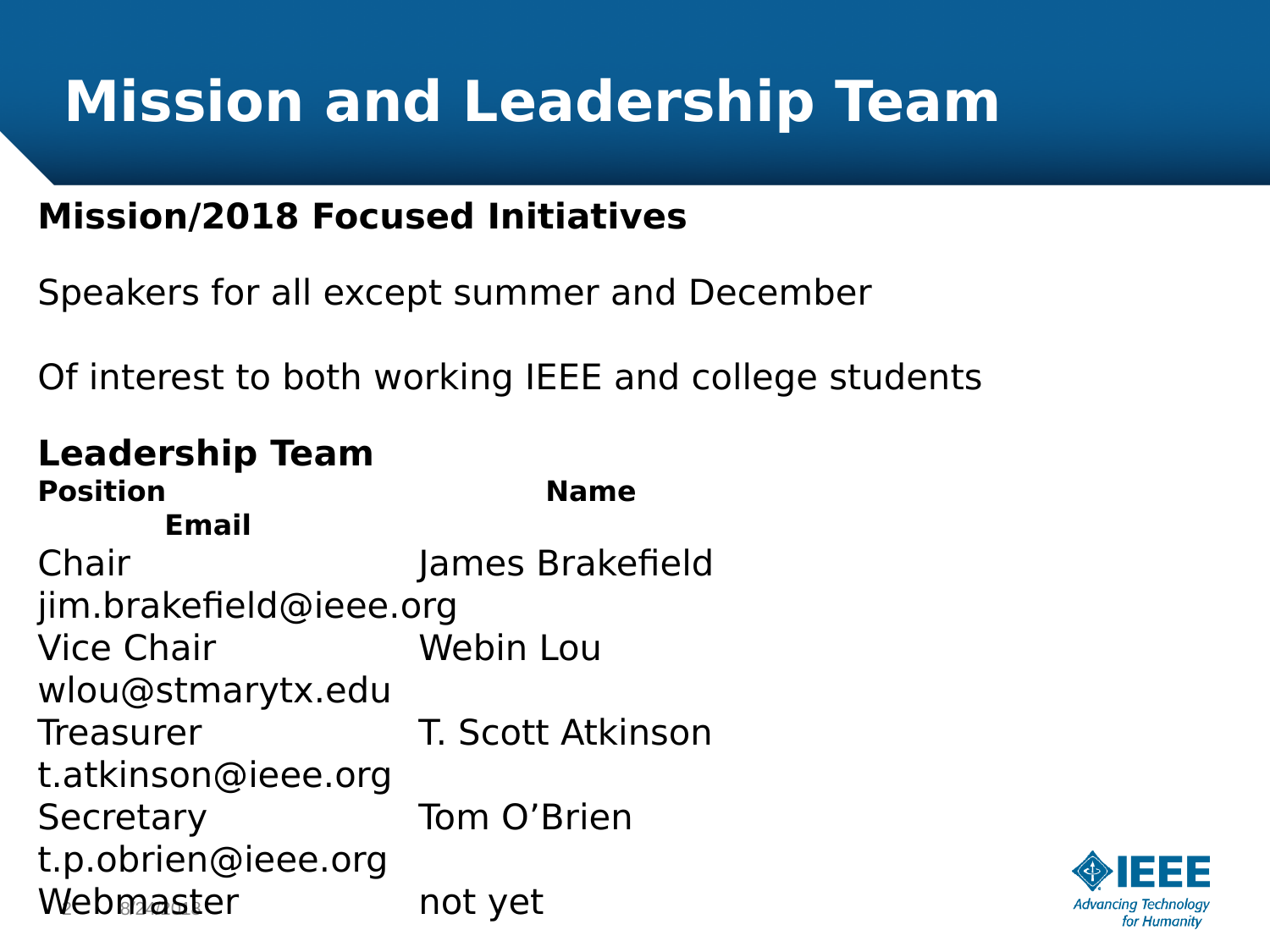

# Mission and Leadership Team
Mission/2018 Focused Initiatives

Speakers for all except summer and December

Of interest to both working IEEE and college students

Leadership Team
Position			Name						Email
Chair			James Brakefield			jim.brakefield@ieee.org
Vice Chair		Webin Lou					wlou@stmarytx.edu
Treasurer		T. Scott Atkinson			t.atkinson@ieee.org
Secretary		Tom O’Brien				t.p.obrien@ieee.org
Webmaster		not yet
2
8/24/2018